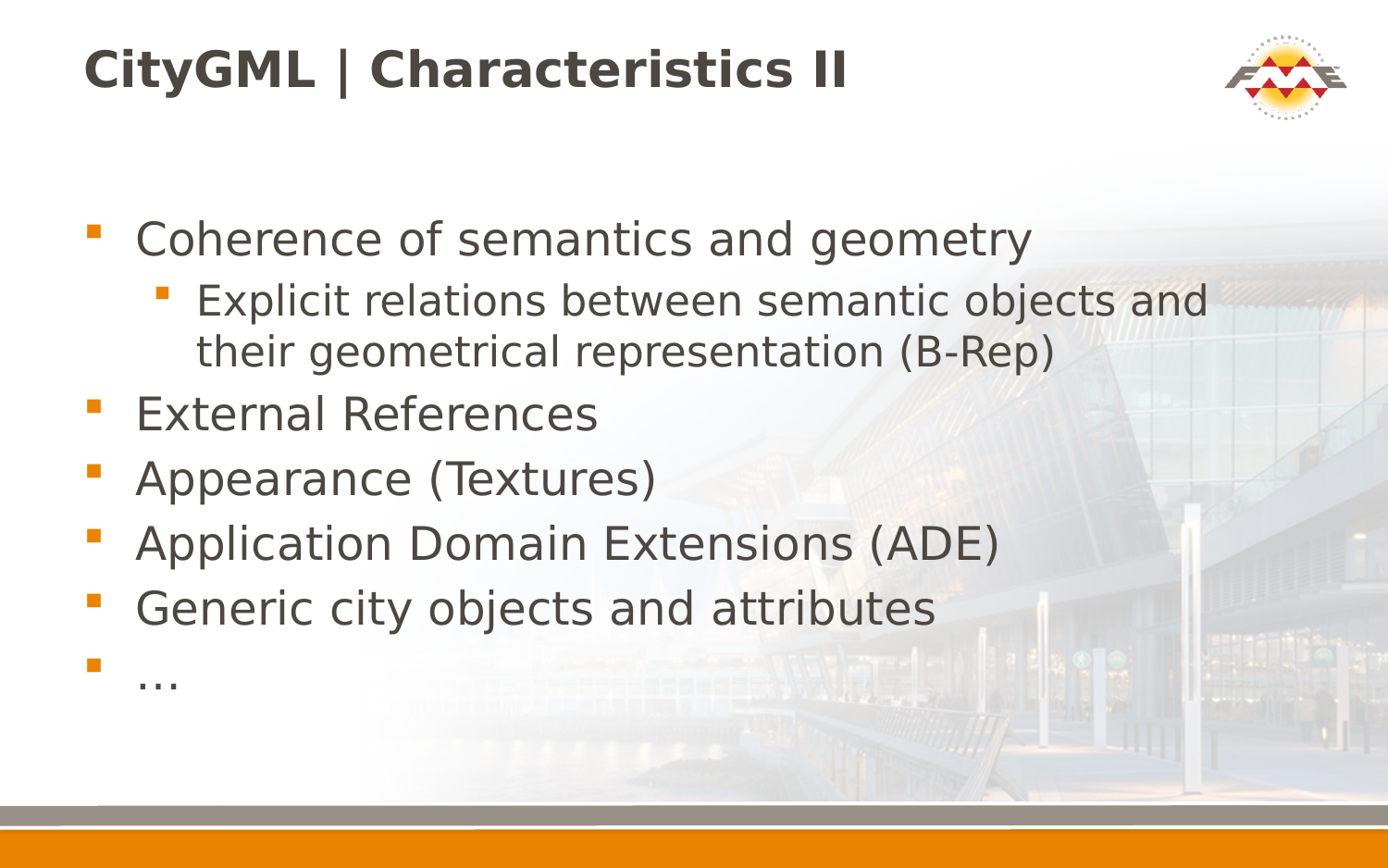

# CityGML | Characteristics II
Coherence of semantics and geometry
Explicit relations between semantic objects and their geometrical representation (B-Rep)
External References
Appearance (Textures)
Application Domain Extensions (ADE)
Generic city objects and attributes
…